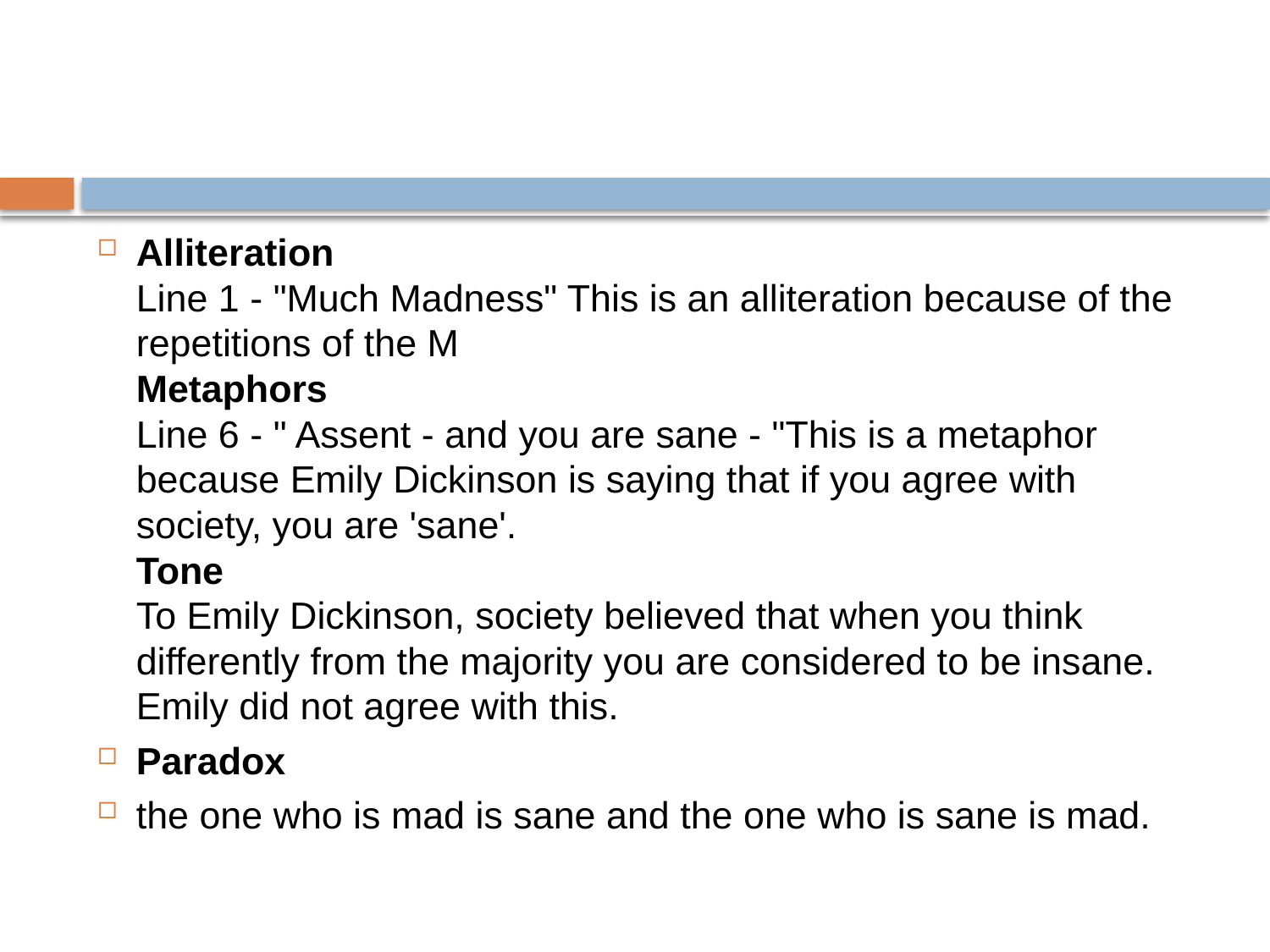

Alliteration
Line 1 - "Much Madness" This is an alliteration because of the repetitions of the M
Metaphors
Line 6 - " Assent - and you are sane - "This is a metaphor because Emily Dickinson is saying that if you agree with society, you are 'sane'.
Tone
To Emily Dickinson, society believed that when you think differently from the majority you are considered to be insane. Emily did not agree with this.
Paradox
the one who is mad is sane and the one who is sane is mad.